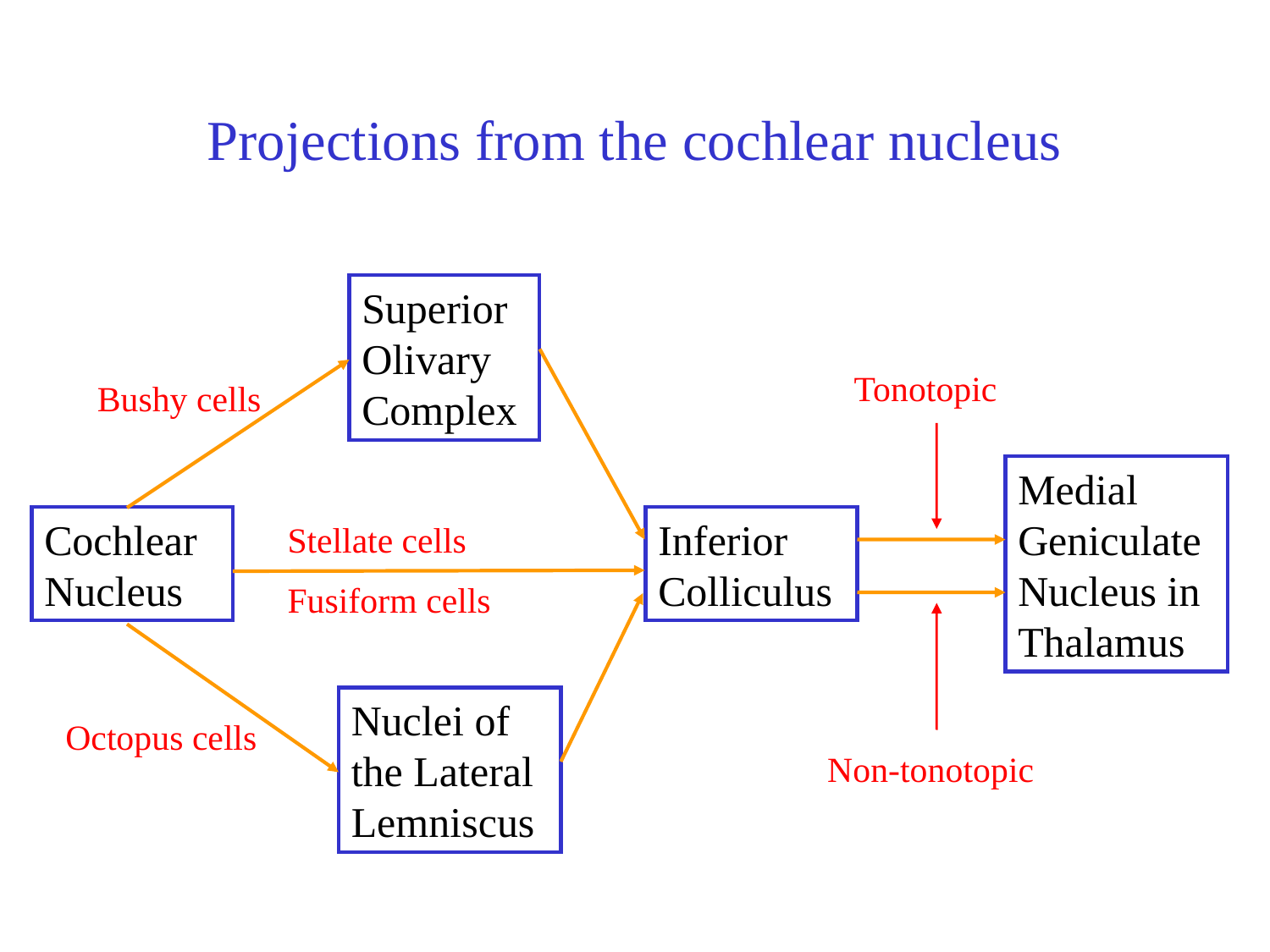

# Projections from the cochlear nucleus
Superior Olivary Complex
Nuclei of the Lateral Lemniscus

Tonotopic

Non-tonotopic
Bushy cells
Medial Geniculate Nucleus in Thalamus
Cochlear Nucleus
Inferior Colliculus
Stellate cells
Fusiform cells

Octopus cells